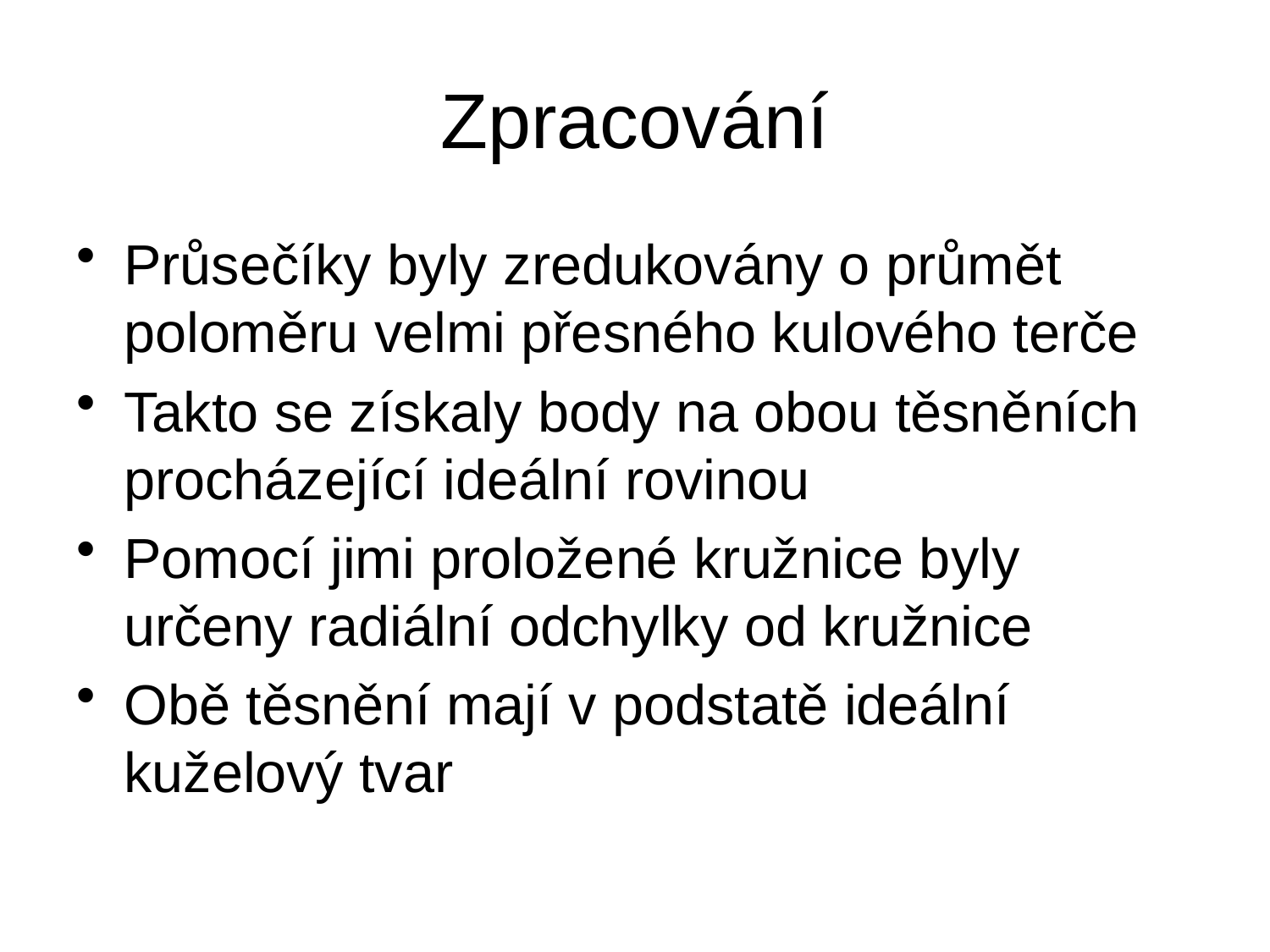

# Zpracování
Průsečíky byly zredukovány o průmět poloměru velmi přesného kulového terče
Takto se získaly body na obou těsněních procházející ideální rovinou
Pomocí jimi proložené kružnice byly určeny radiální odchylky od kružnice
Obě těsnění mají v podstatě ideální kuželový tvar